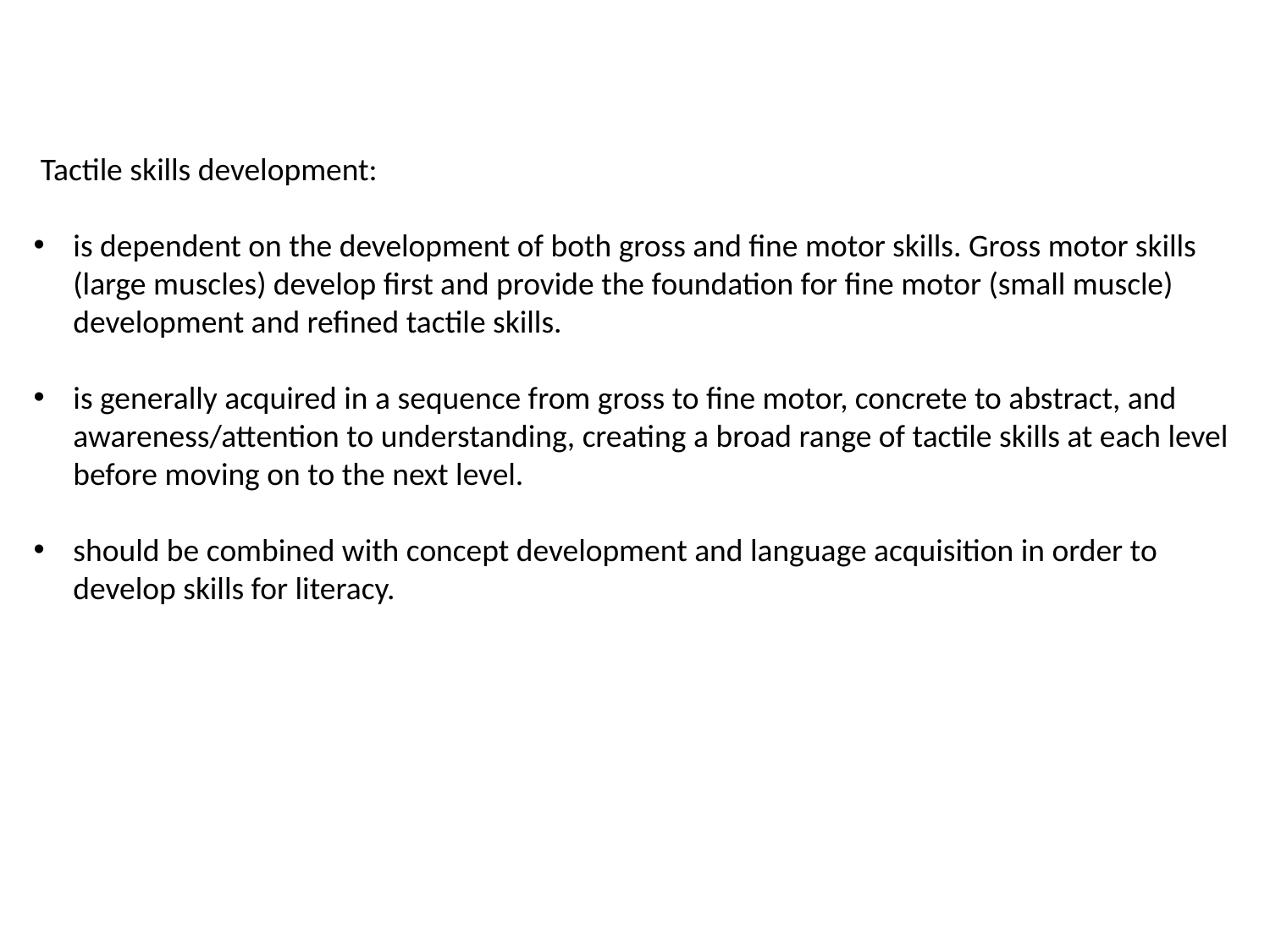

Tactile skills development:
is dependent on the development of both gross and fine motor skills. Gross motor skills (large muscles) develop first and provide the foundation for fine motor (small muscle) development and refined tactile skills.
is generally acquired in a sequence from gross to fine motor, concrete to abstract, and awareness/attention to understanding, creating a broad range of tactile skills at each level before moving on to the next level.
should be combined with concept development and language acquisition in order to develop skills for literacy.